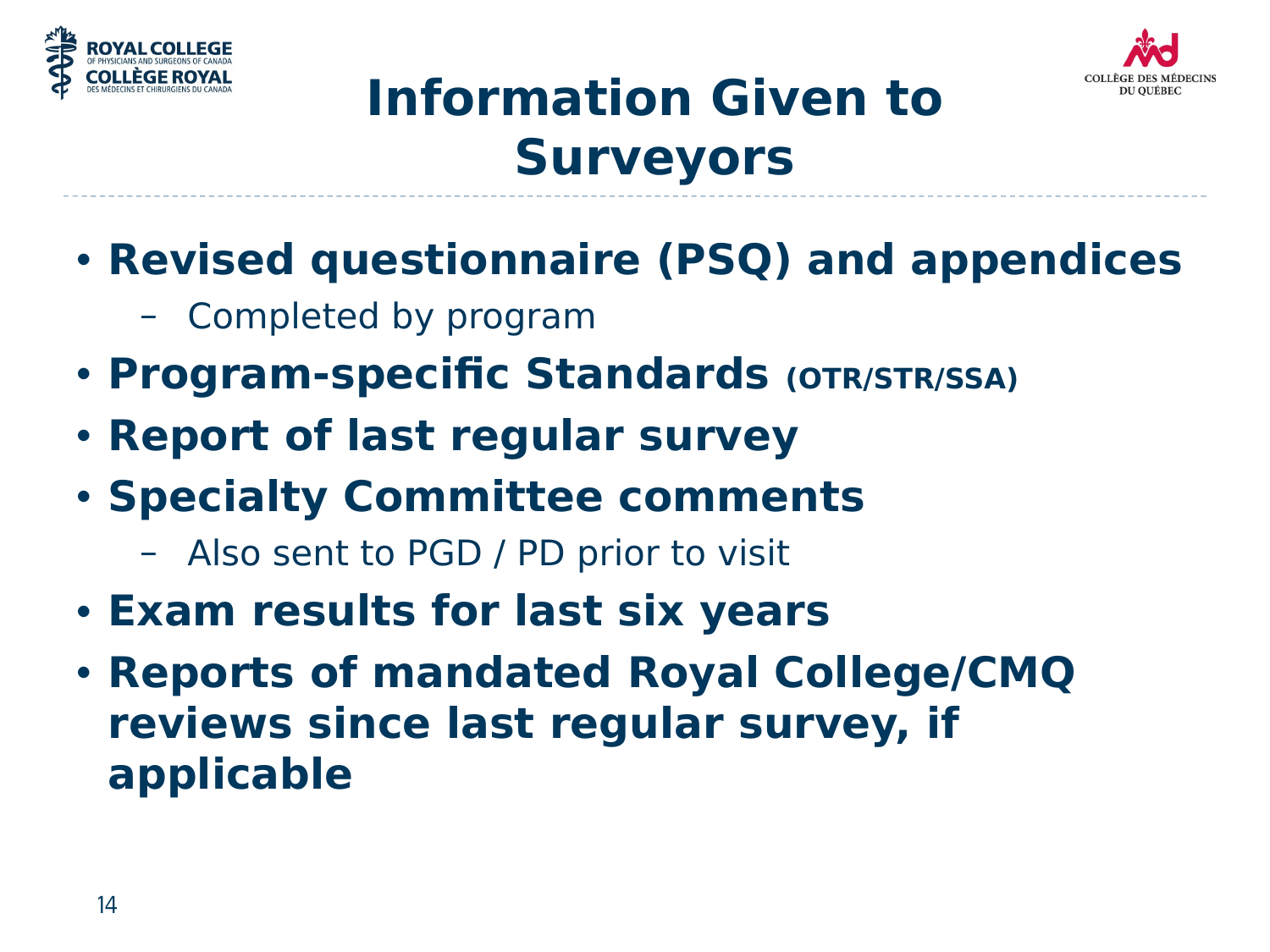

# Information Given to Surveyors
Revised questionnaire (PSQ) and appendices
Completed by program
Program-specific Standards (OTR/STR/SSA)
Report of last regular survey
Specialty Committee comments
Also sent to PGD / PD prior to visit
Exam results for last six years
Reports of mandated Royal College/CMQ reviews since last regular survey, if applicable
14